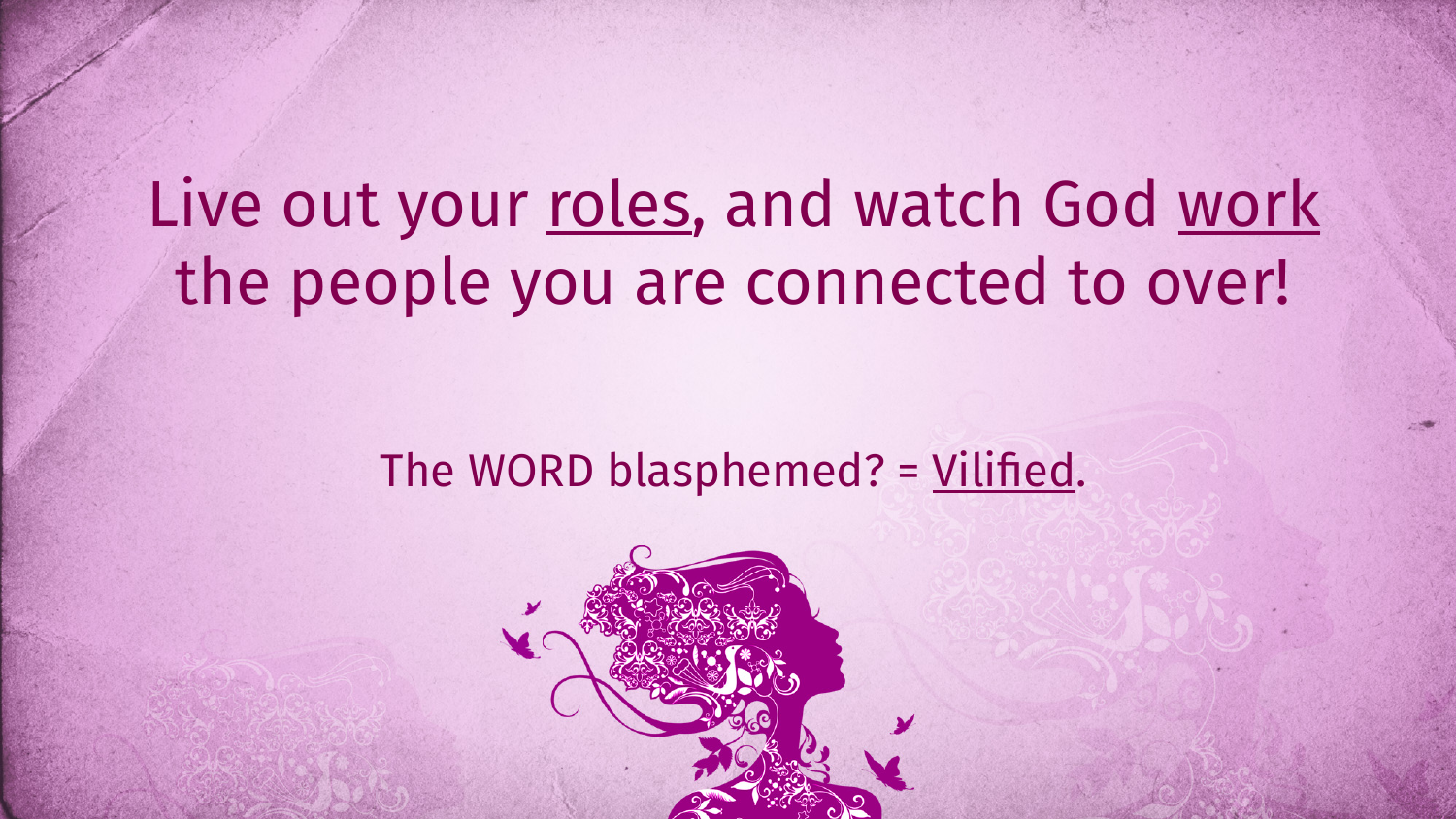

Live out your roles, and watch God work the people you are connected to over!
The WORD blasphemed? = Vilified.